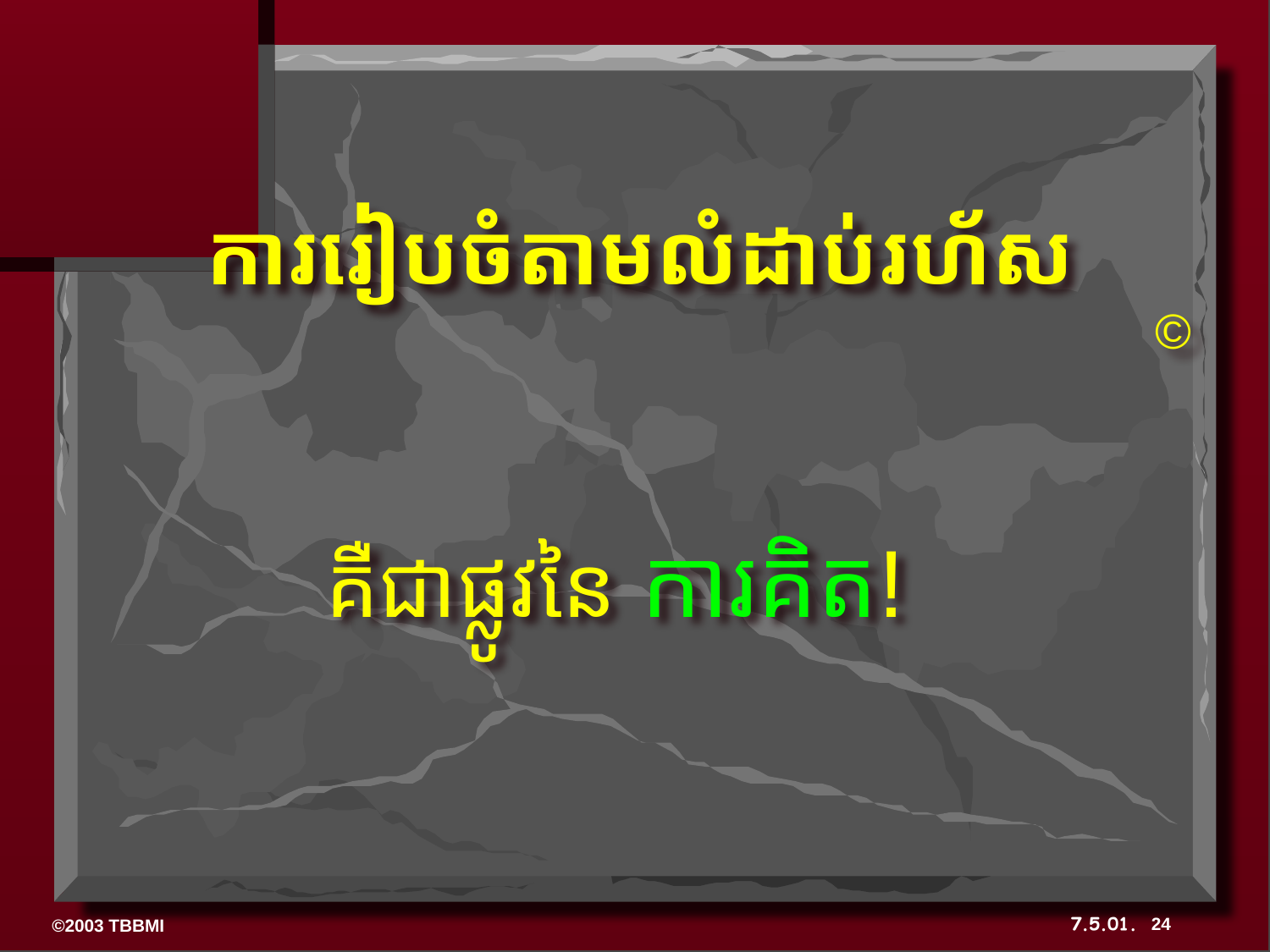

ការរៀបចំតាមលំដាប់រហ័ស
©

គឺជាផ្លូវនៃ ការគិត!

24